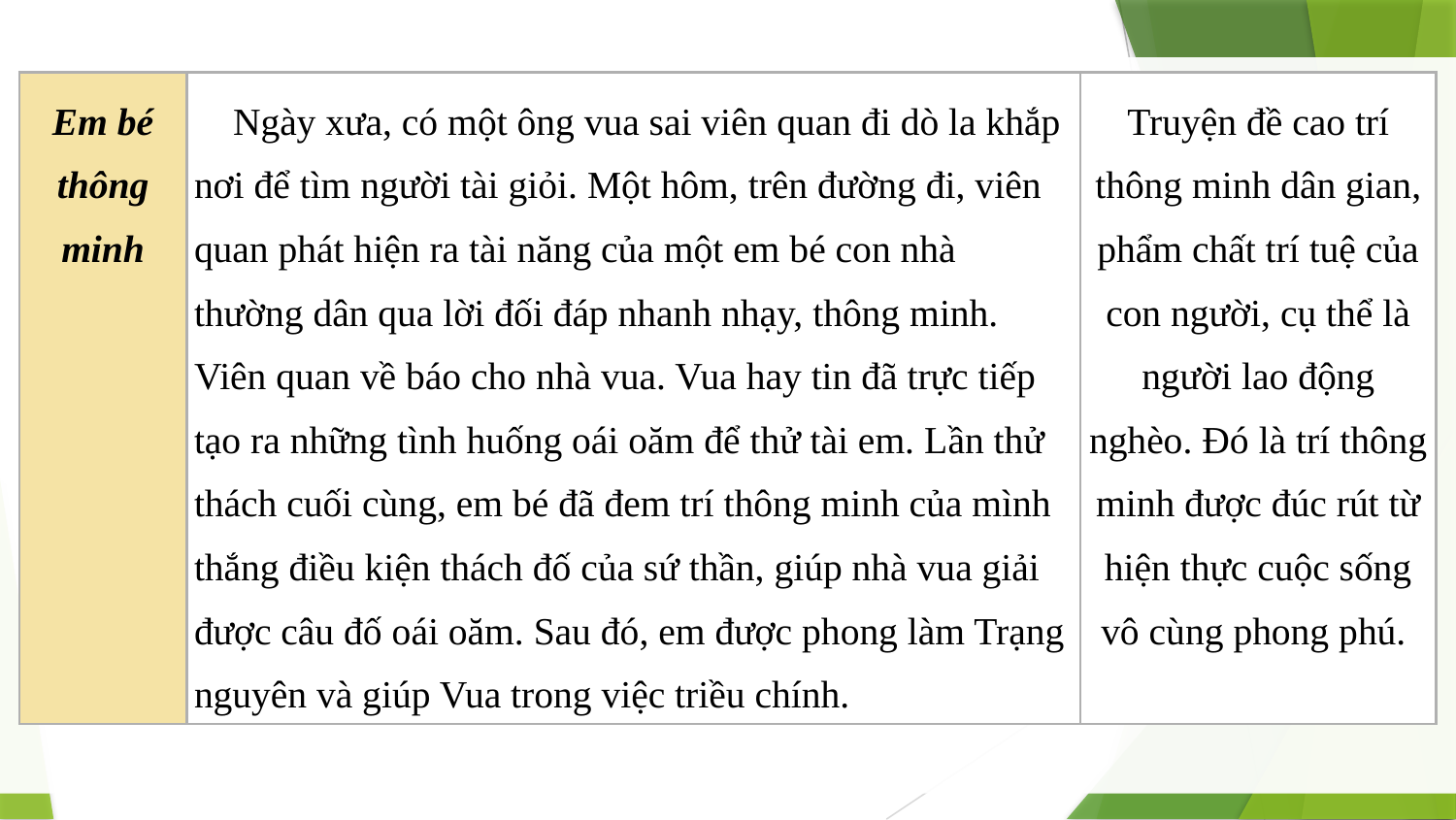

| Em bé thông minh | Ngày xưa, có một ông vua sai viên quan đi dò la khắp nơi để tìm người tài giỏi. Một hôm, trên đường đi, viên quan phát hiện ra tài năng của một em bé con nhà thường dân qua lời đối đáp nhanh nhạy, thông minh. Viên quan về báo cho nhà vua. Vua hay tin đã trực tiếp tạo ra những tình huống oái oăm để thử tài em. Lần thử thách cuối cùng, em bé đã đem trí thông minh của mình thắng điều kiện thách đố của sứ thần, giúp nhà vua giải được câu đố oái oăm. Sau đó, em được phong làm Trạng nguyên và giúp Vua trong việc triều chính. | Truyện đề cao trí thông minh dân gian, phẩm chất trí tuệ của con người, cụ thể là người lao động nghèo. Đó là trí thông minh được đúc rút từ hiện thực cuộc sống vô cùng phong phú. |
| --- | --- | --- |